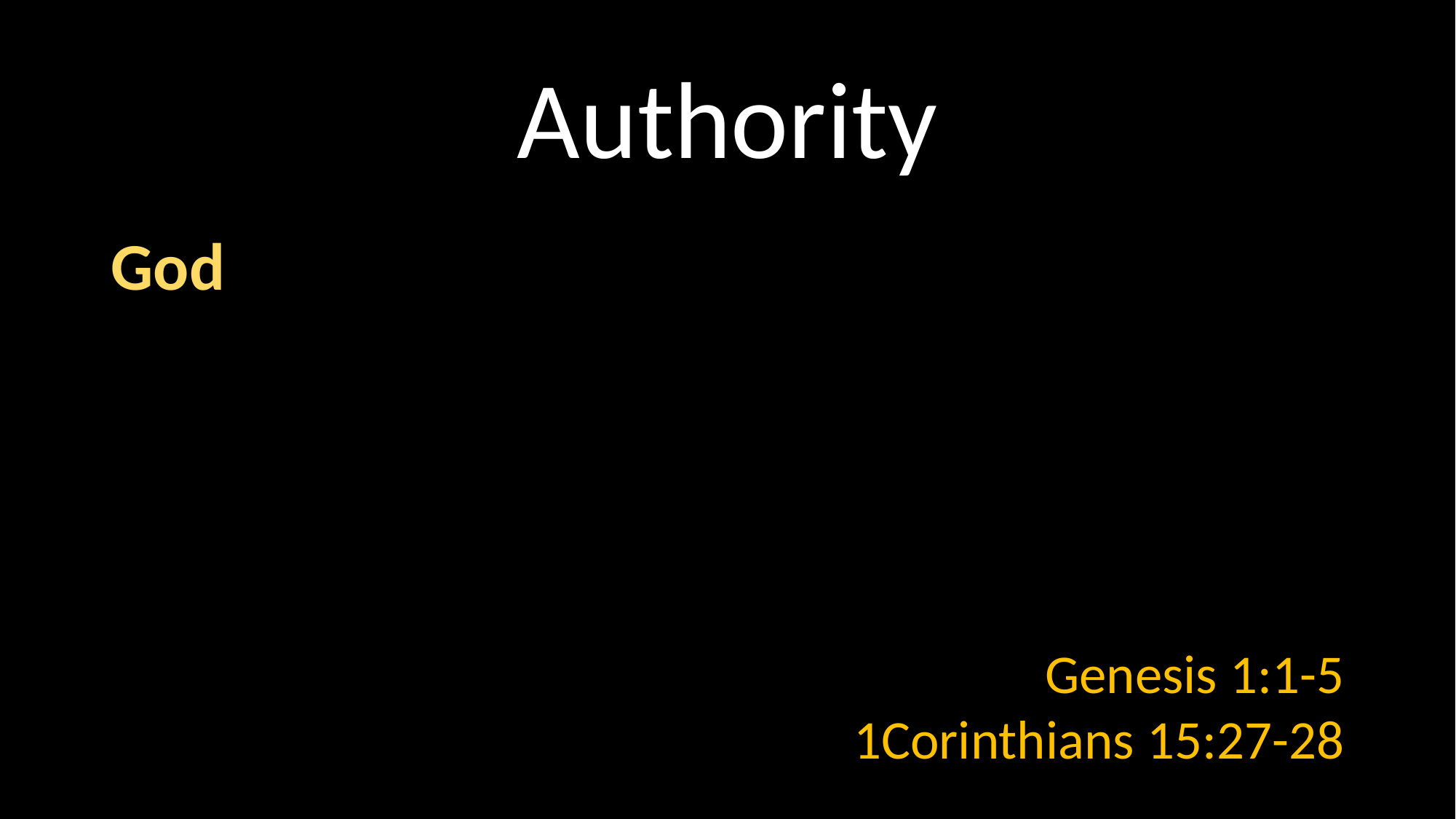

# Authority
God
Genesis 1:1-5
1Corinthians 15:27-28